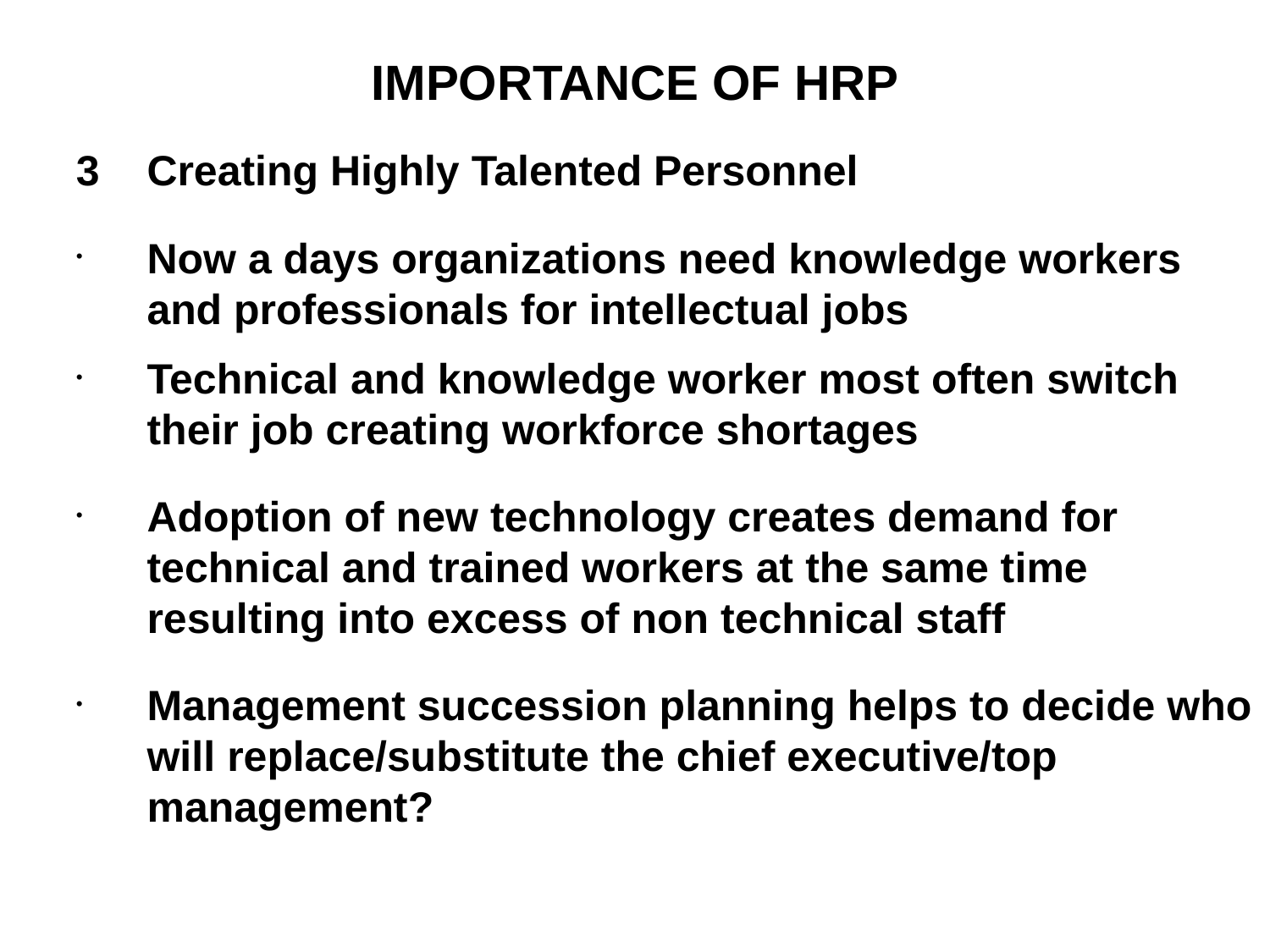

# IMPORTANCE OF HRP
3	Creating Highly Talented Personnel
Now a days organizations need knowledge workers and professionals for intellectual jobs
Technical and knowledge worker most often switch their job creating workforce shortages
Adoption of new technology creates demand for technical and trained workers at the same time resulting into excess of non technical staff
Management succession planning helps to decide who will replace/substitute the chief executive/top management?